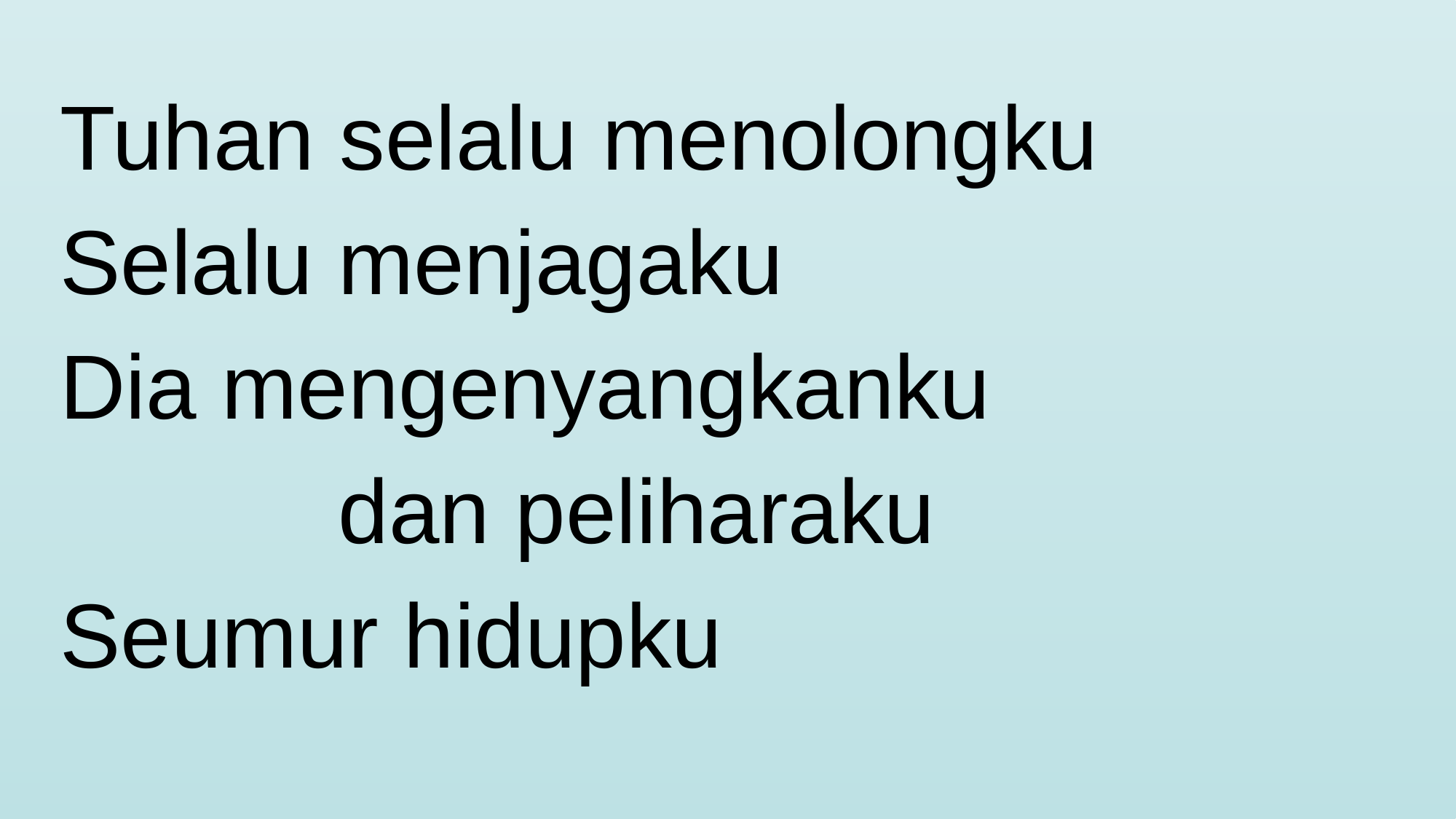

Tuhan selalu menolongku
Selalu menjagaku
Dia mengenyangkanku
           dan peliharaku
Seumur hidupku